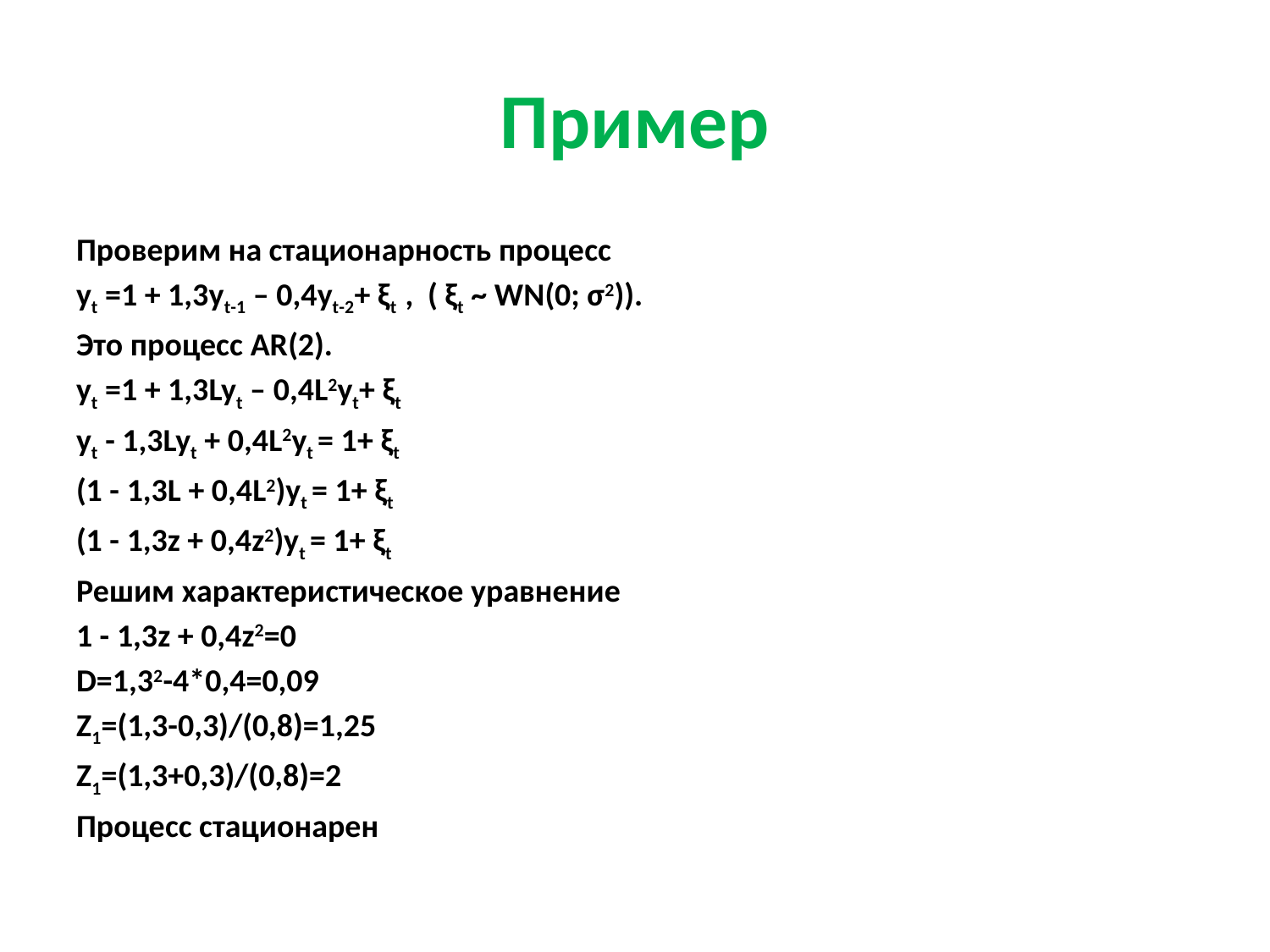

# Пример
Проверим на стационарность процесс
yt =1 + 1,3yt-1 – 0,4yt-2+ ξt  ,  ( ξt ~ WN(0; σ2)).
Это процесс AR(2).
yt =1 + 1,3Lyt – 0,4L2yt+ ξt
yt - 1,3Lyt + 0,4L2yt = 1+ ξt
(1 - 1,3L + 0,4L2)yt = 1+ ξt
(1 - 1,3z + 0,4z2)yt = 1+ ξt
Решим характеристическое уравнение
1 - 1,3z + 0,4z2=0
D=1,32-4*0,4=0,09
Z1=(1,3-0,3)/(0,8)=1,25
Z1=(1,3+0,3)/(0,8)=2
Процесс стационарен